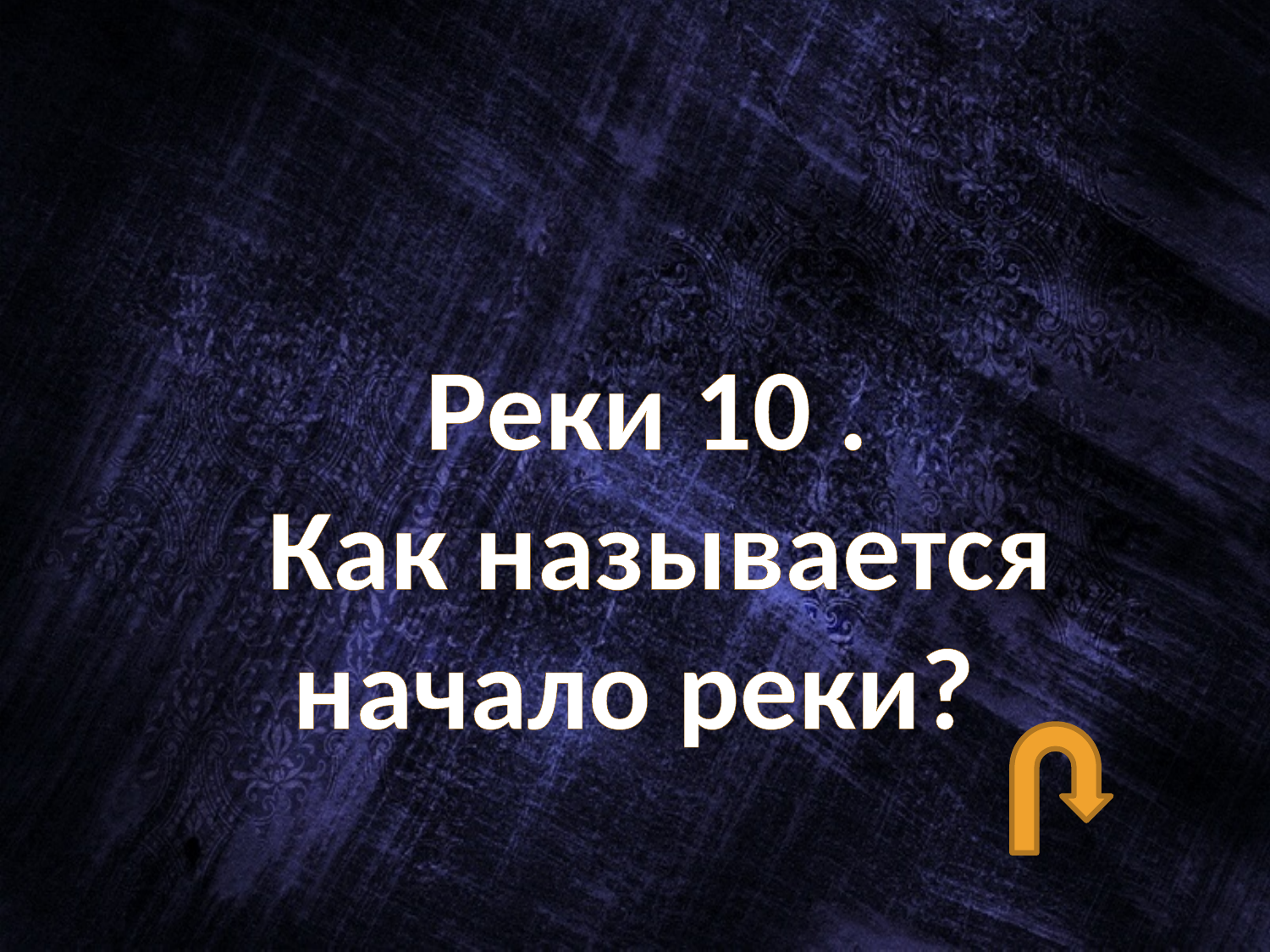

Реки 10 .
 Как называется начало реки?